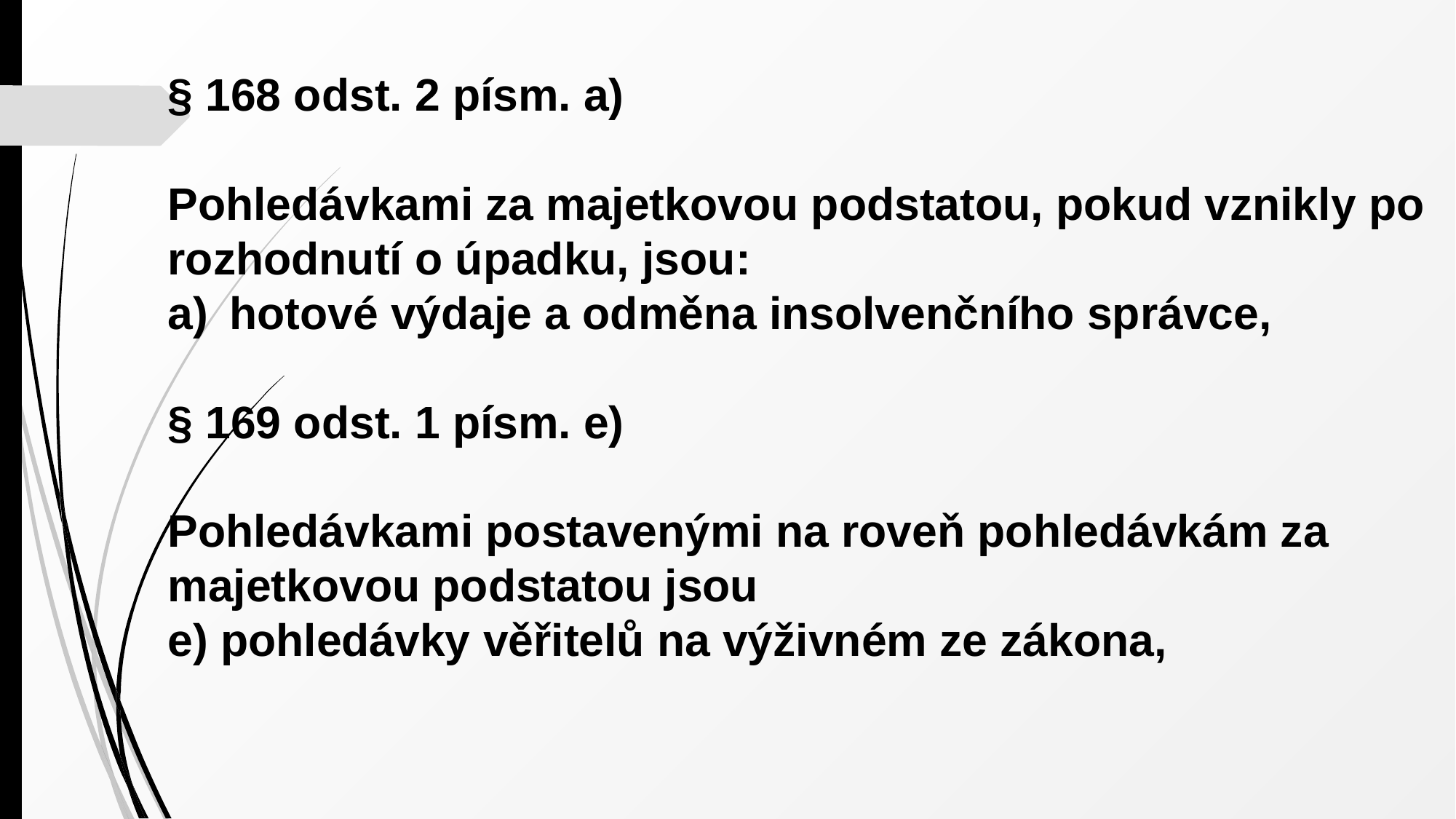

§ 168 odst. 2 písm. a)

Pohledávkami za majetkovou podstatou, pokud vznikly po rozhodnutí o úpadku, jsou:
hotové výdaje a odměna insolvenčního správce,

§ 169 odst. 1 písm. e)

Pohledávkami postavenými na roveň pohledávkám za majetkovou podstatou jsou
e) pohledávky věřitelů na výživném ze zákona,